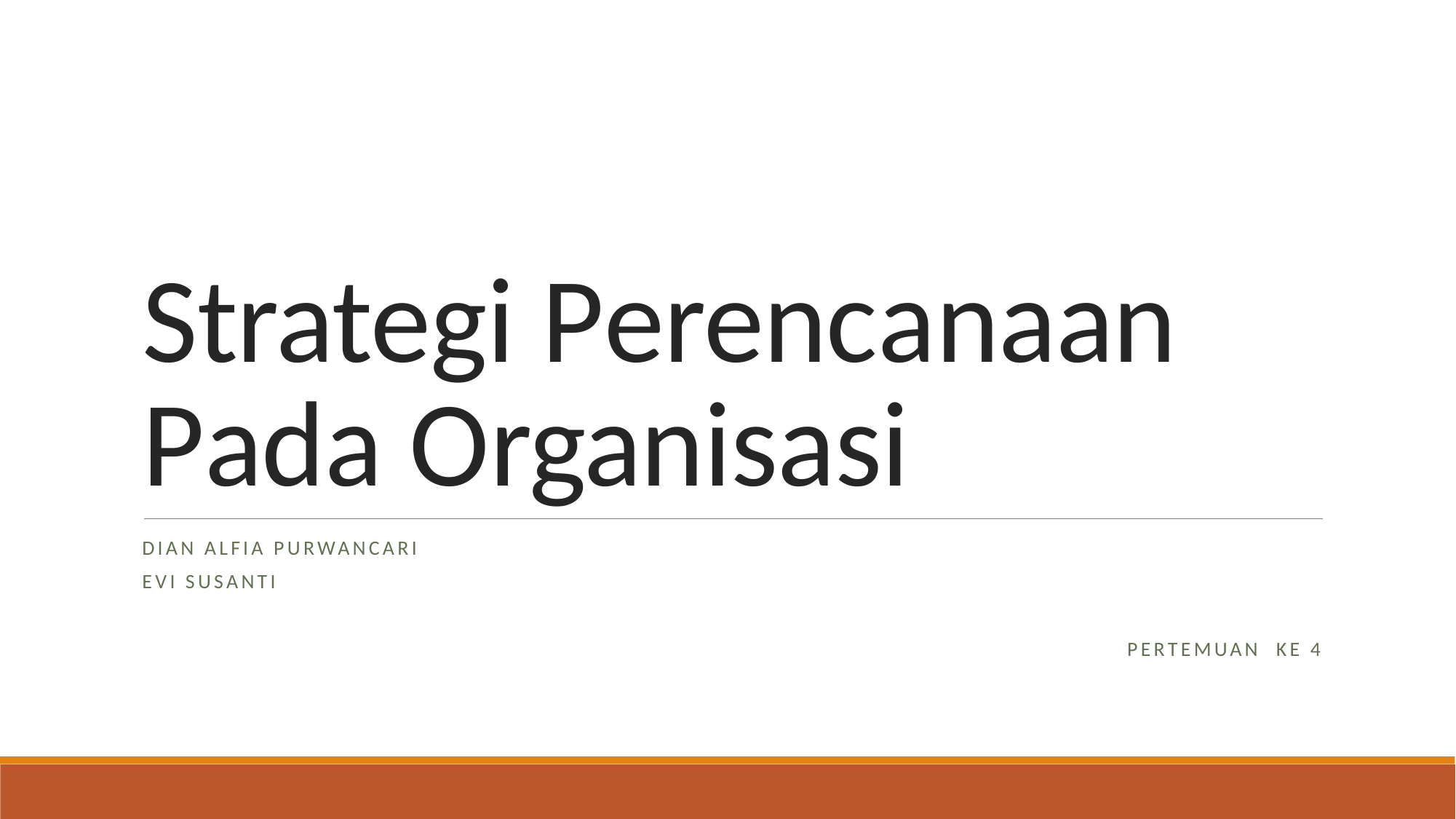

# Strategi Perencanaan Pada Organisasi
Dian Alfia Purwancari
Evi Susanti

Pertemuan  ke 4